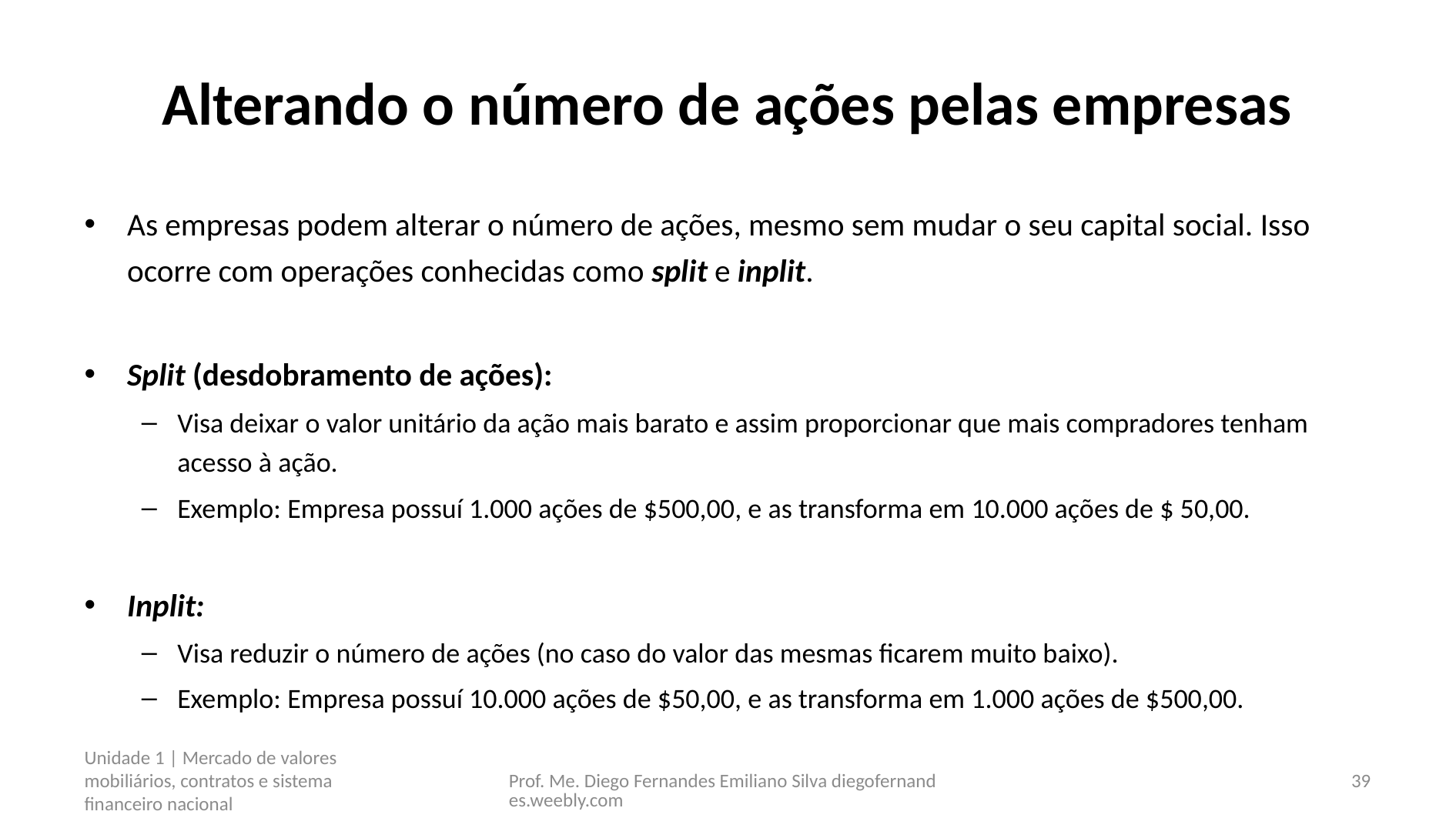

# Alterando o número de ações pelas empresas
As empresas podem alterar o número de ações, mesmo sem mudar o seu capital social. Isso ocorre com operações conhecidas como split e inplit.

Split (desdobramento de ações):
Visa deixar o valor unitário da ação mais barato e assim proporcionar que mais compradores tenham acesso à ação.
Exemplo: Empresa possuí 1.000 ações de $500,00, e as transforma em 10.000 ações de $ 50,00.

Inplit:
Visa reduzir o número de ações (no caso do valor das mesmas ficarem muito baixo).
Exemplo: Empresa possuí 10.000 ações de $50,00, e as transforma em 1.000 ações de $500,00.

Unidade 1 | Mercado de valores mobiliários, contratos e sistema financeiro nacional
Prof. Me. Diego Fernandes Emiliano Silva diegofernandes.weebly.com
39